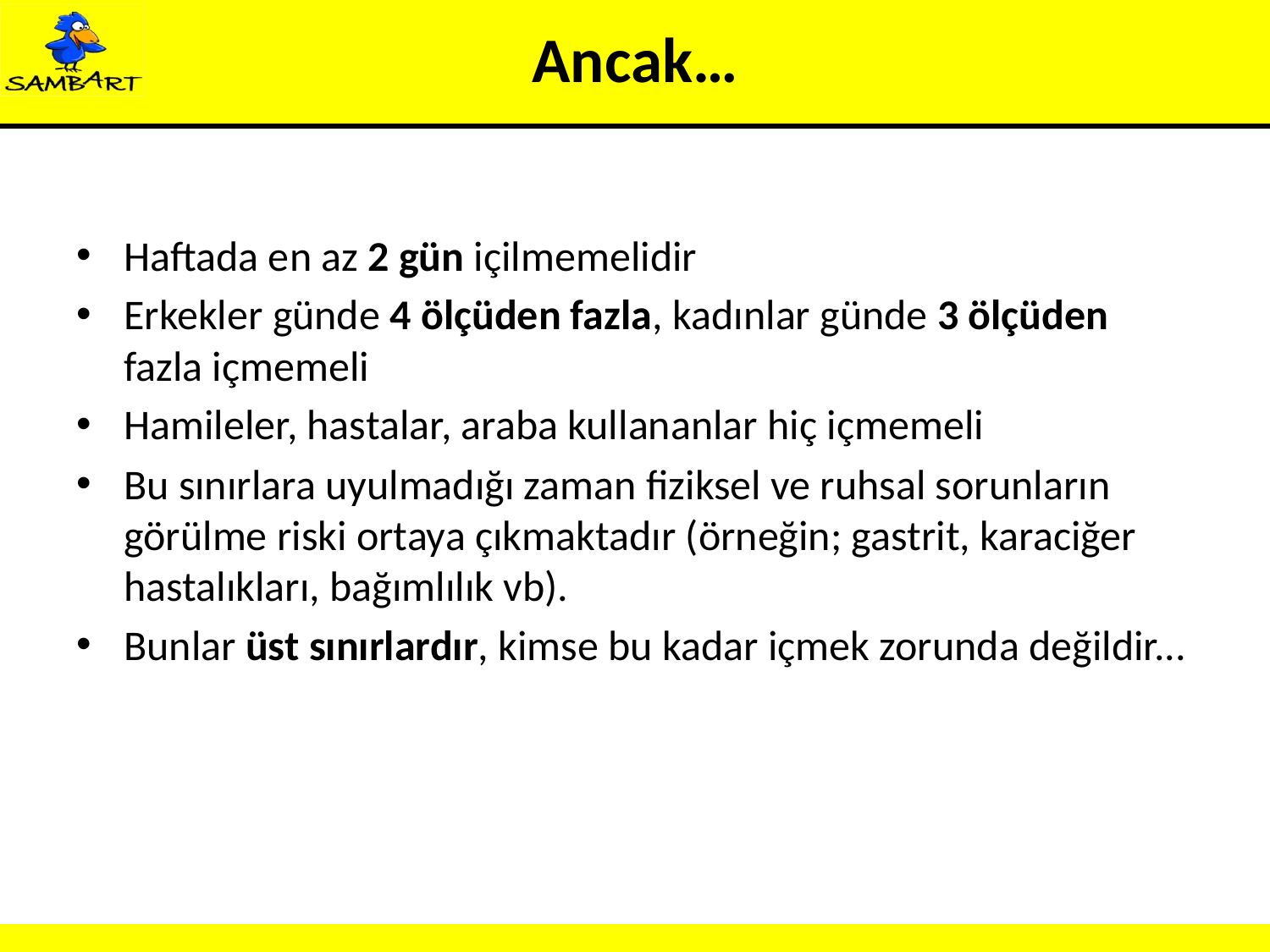

# Ancak…
Haftada en az 2 gün içilmemelidir
Erkekler günde 4 ölçüden fazla, kadınlar günde 3 ölçüden fazla içmemeli
Hamileler, hastalar, araba kullananlar hiç içmemeli
Bu sınırlara uyulmadığı zaman fiziksel ve ruhsal sorunların görülme riski ortaya çıkmaktadır (örneğin; gastrit, karaciğer hastalıkları, bağımlılık vb).
Bunlar üst sınırlardır, kimse bu kadar içmek zorunda değildir...